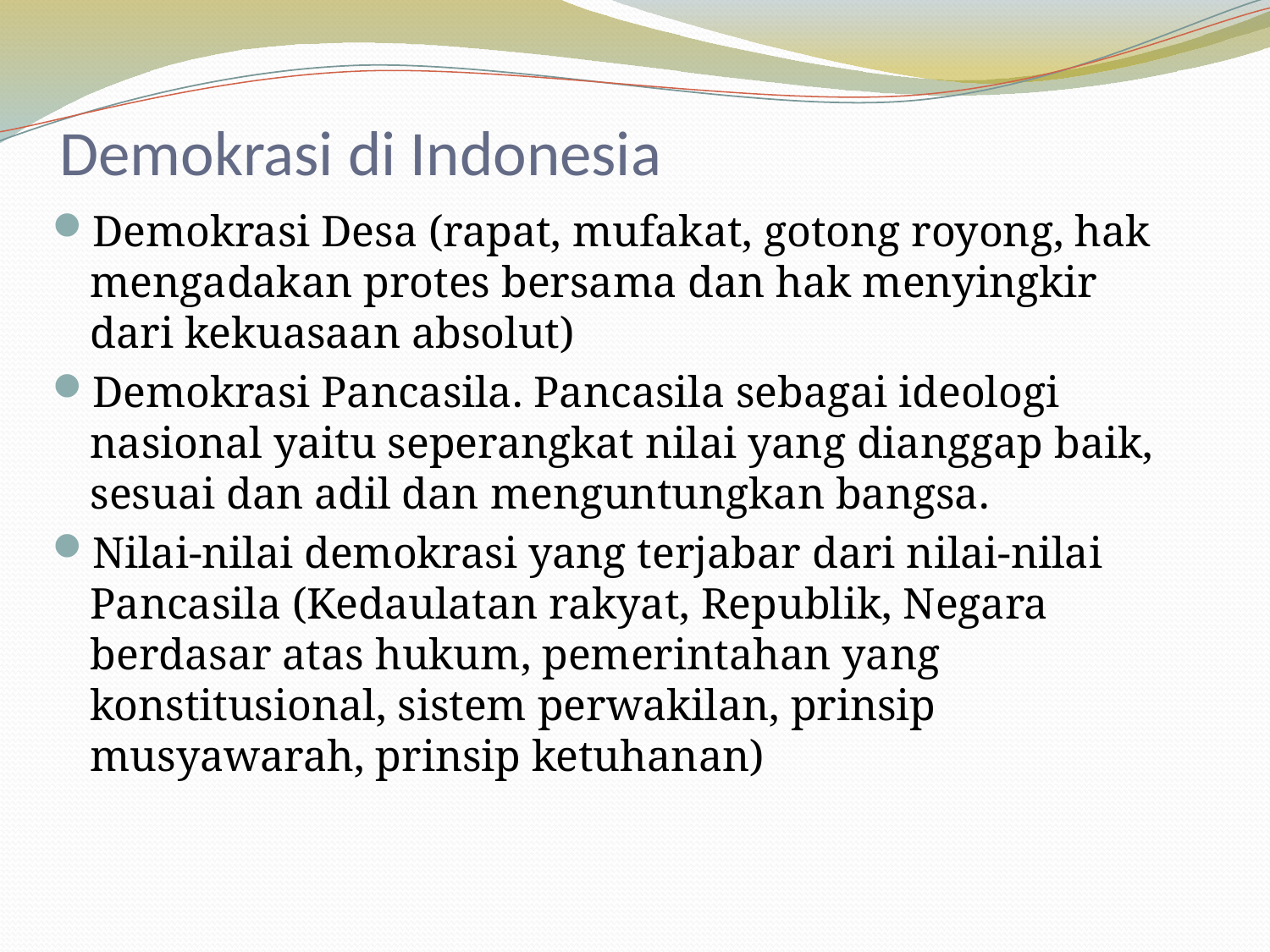

# Demokrasi di Indonesia
Demokrasi Desa (rapat, mufakat, gotong royong, hak mengadakan protes bersama dan hak menyingkir dari kekuasaan absolut)
Demokrasi Pancasila. Pancasila sebagai ideologi nasional yaitu seperangkat nilai yang dianggap baik, sesuai dan adil dan menguntungkan bangsa.
Nilai-nilai demokrasi yang terjabar dari nilai-nilai Pancasila (Kedaulatan rakyat, Republik, Negara berdasar atas hukum, pemerintahan yang konstitusional, sistem perwakilan, prinsip musyawarah, prinsip ketuhanan)